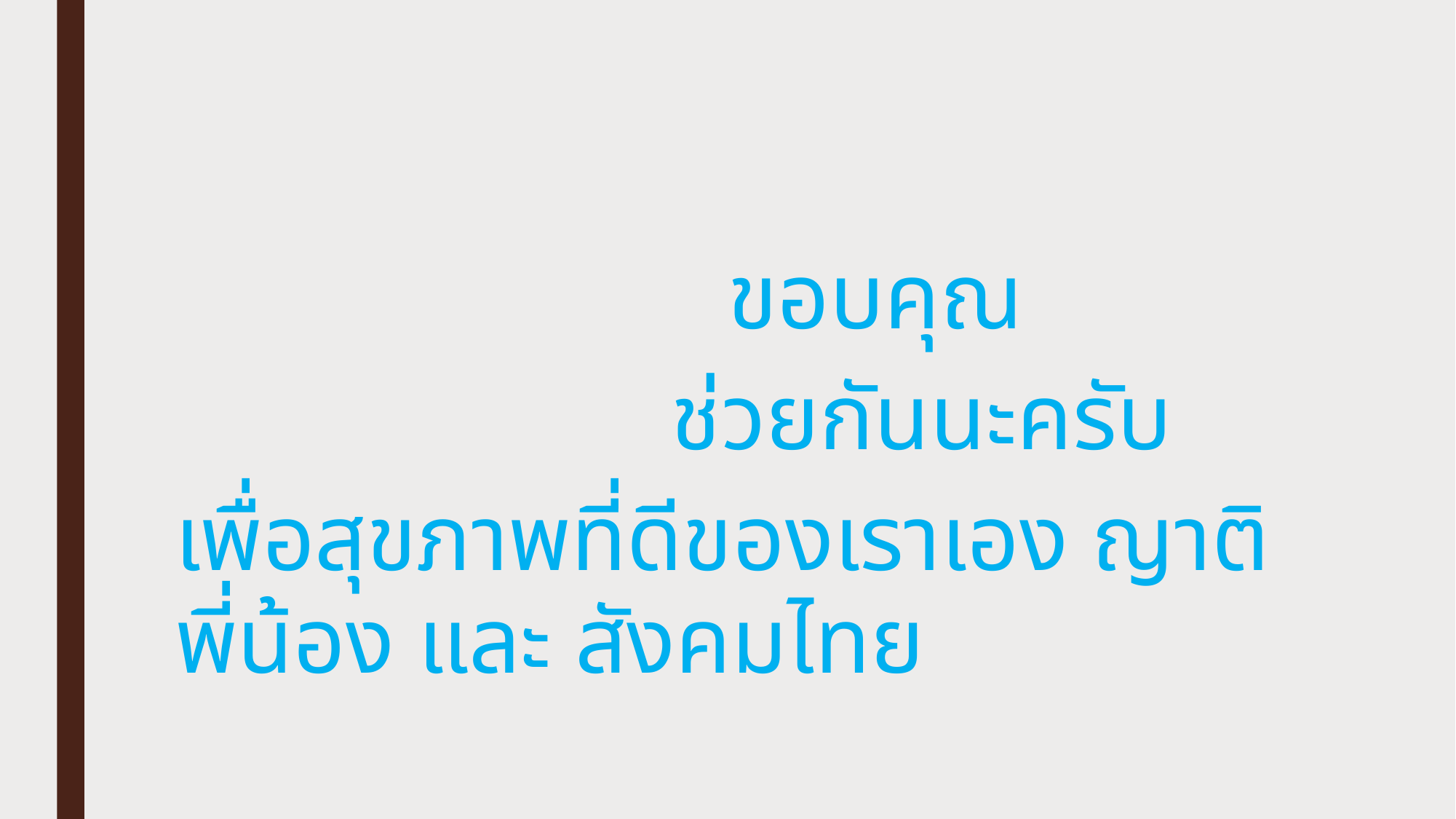

#

                                       ขอบคุณ
                     ช่วยกันนะครับ
เพื่อสุขภาพที่ดีของเราเอง ญาติพี่น้อง และ สังคมไทย